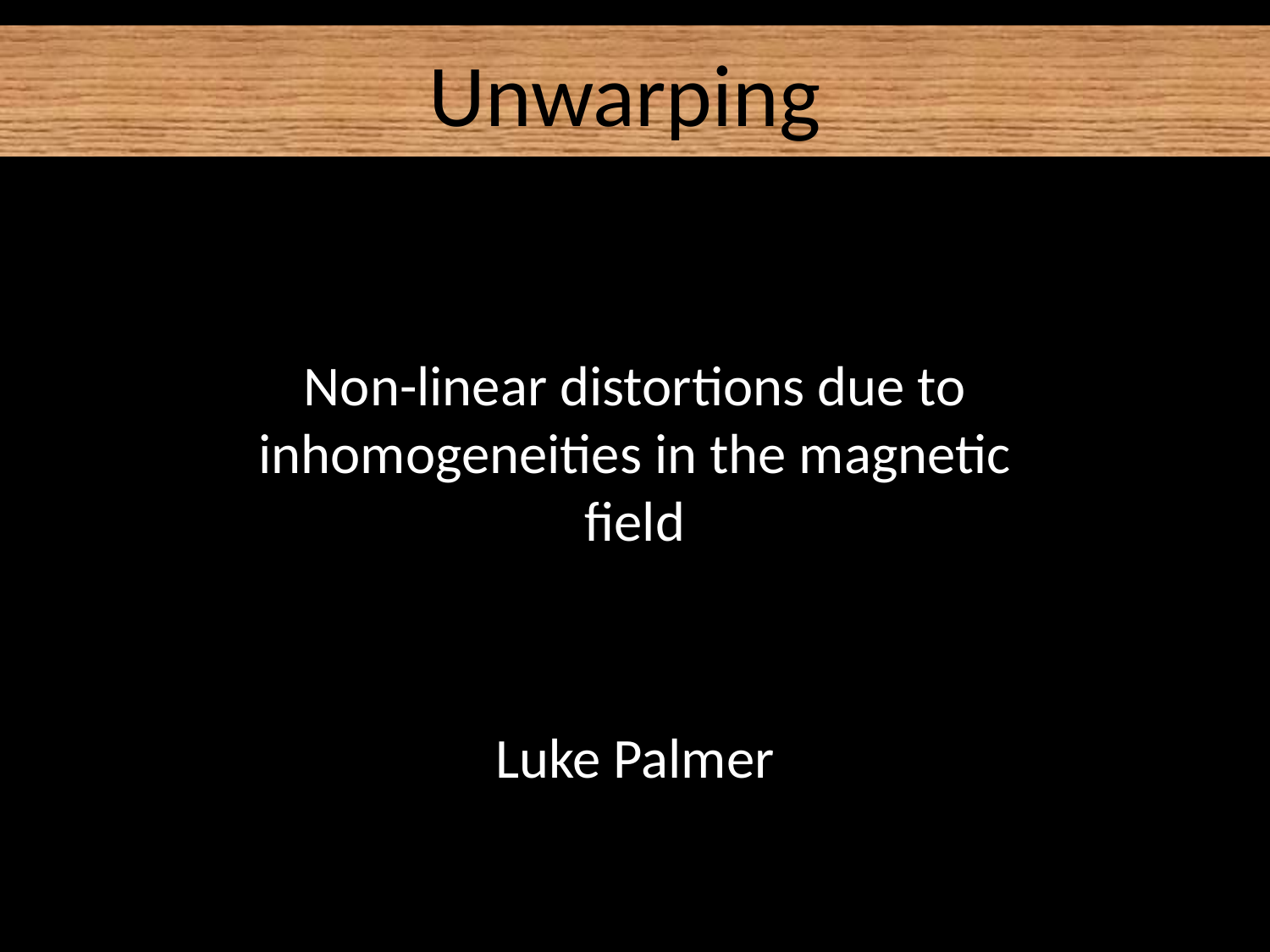

Unwarping
Non-linear distortions due to inhomogeneities in the magnetic field

Luke Palmer